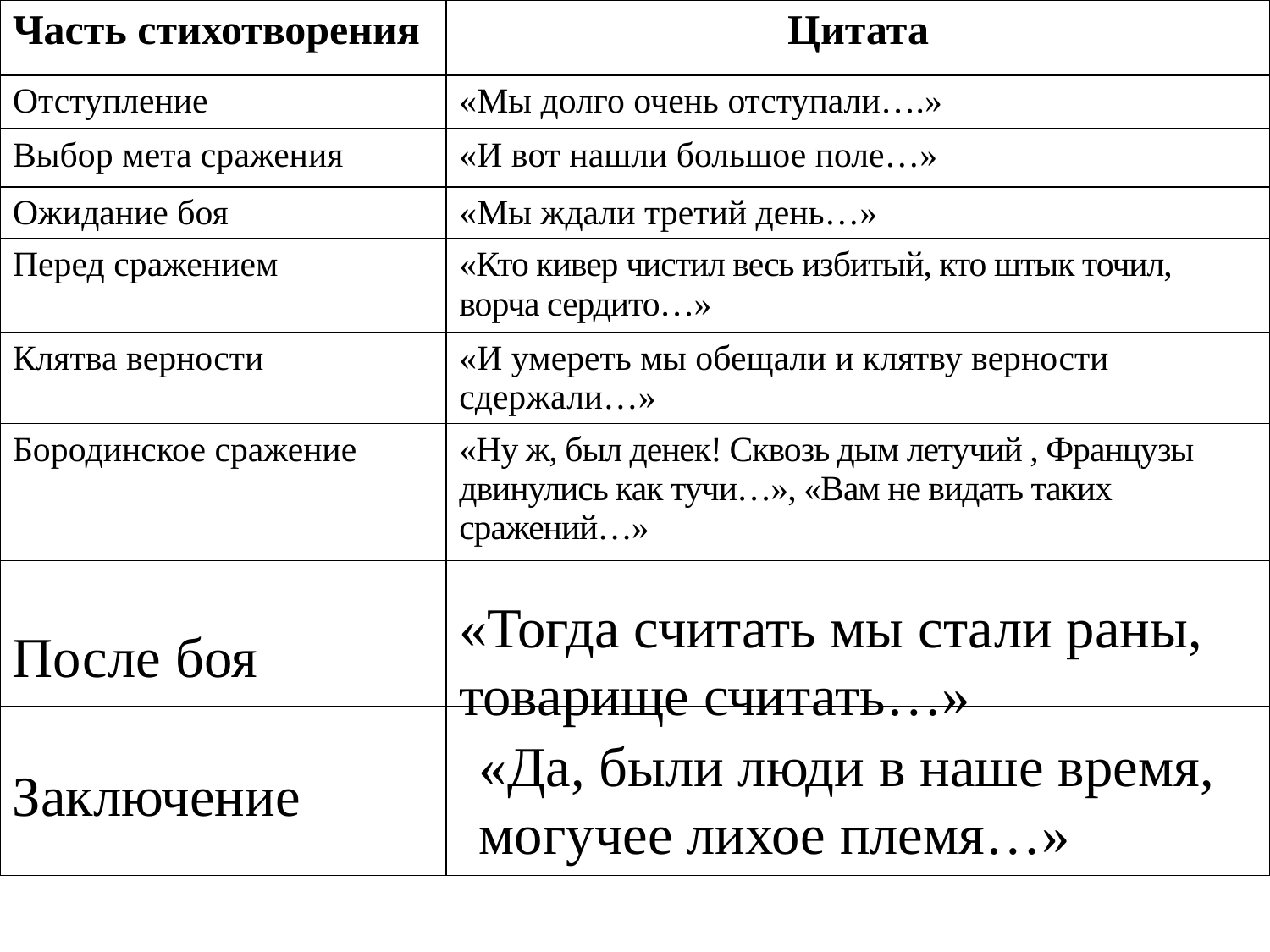

| Часть стихотворения | Цитата |
| --- | --- |
| Отступление | «Мы долго очень отступали….» |
| Выбор мета сражения | «И вот нашли большое поле…» |
| Ожидание боя | «Мы ждали третий день…» |
| Перед сражением | «Кто кивер чистил весь избитый, кто штык точил, ворча сердито…» |
| Клятва верности | «И умереть мы обещали и клятву верности сдержали…» |
| Бородинское сражение | «Ну ж, был денек! Сквозь дым летучий , Французы двинулись как тучи…», «Вам не видать таких сражений…» |
|  |  |
|  |  |
«Тогда считать мы стали раны, товарище считать…»
После боя
«Да, были люди в наше время, могучее лихое племя…»
Заключение